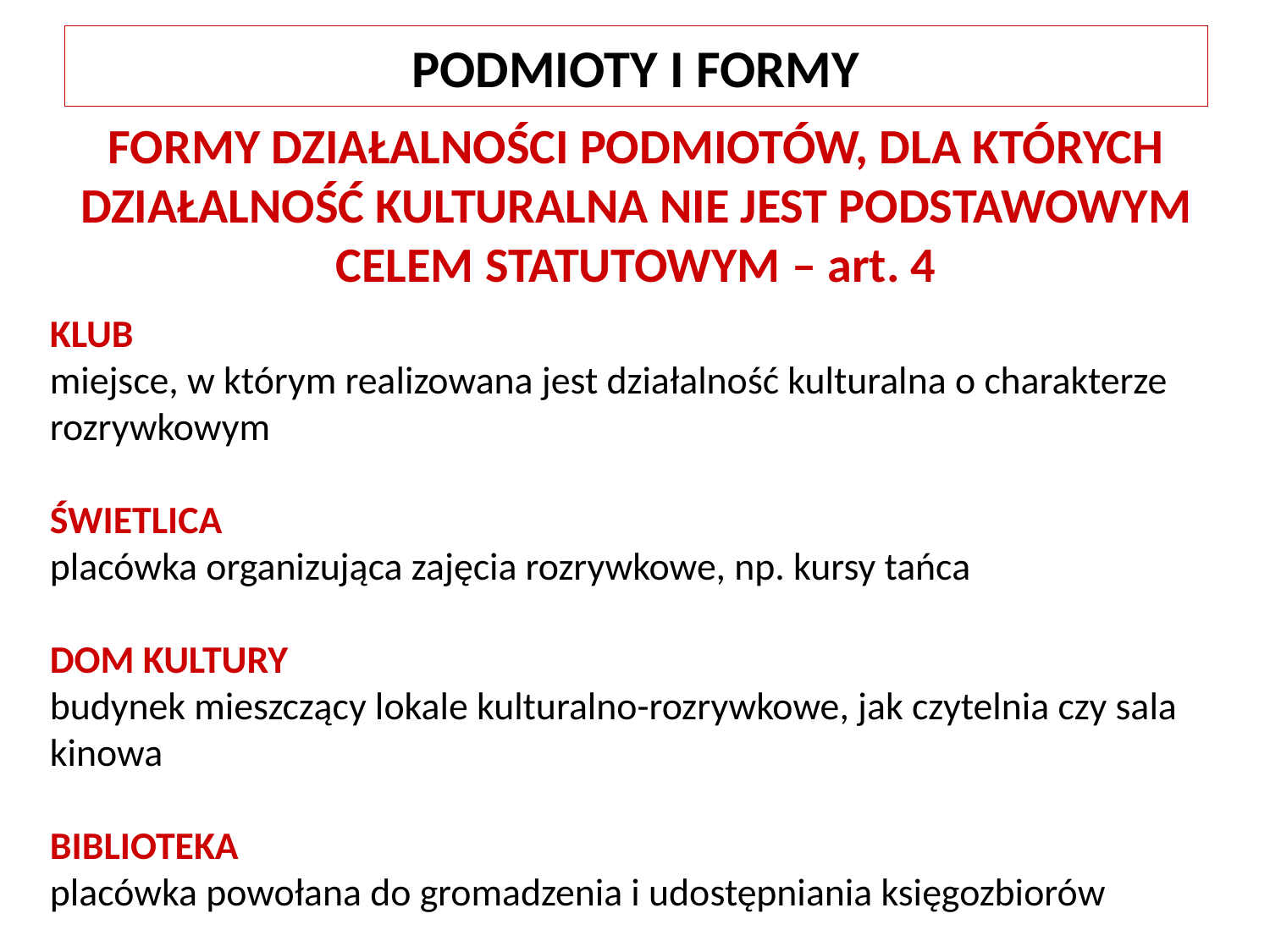

PODMIOTY I FORMY
FORMY DZIAŁALNOŚCI PODMIOTÓW, DLA KTÓRYCH DZIAŁALNOŚĆ KULTURALNA NIE JEST PODSTAWOWYM CELEM STATUTOWYM – art. 4
KLUB
miejsce, w którym realizowana jest działalność kulturalna o charakterze rozrywkowym

ŚWIETLICA
placówka organizująca zajęcia rozrywkowe, np. kursy tańca

DOM KULTURY
budynek mieszczący lokale kulturalno-rozrywkowe, jak czytelnia czy sala kinowa

BIBLIOTEKA
placówka powołana do gromadzenia i udostępniania księgozbiorów